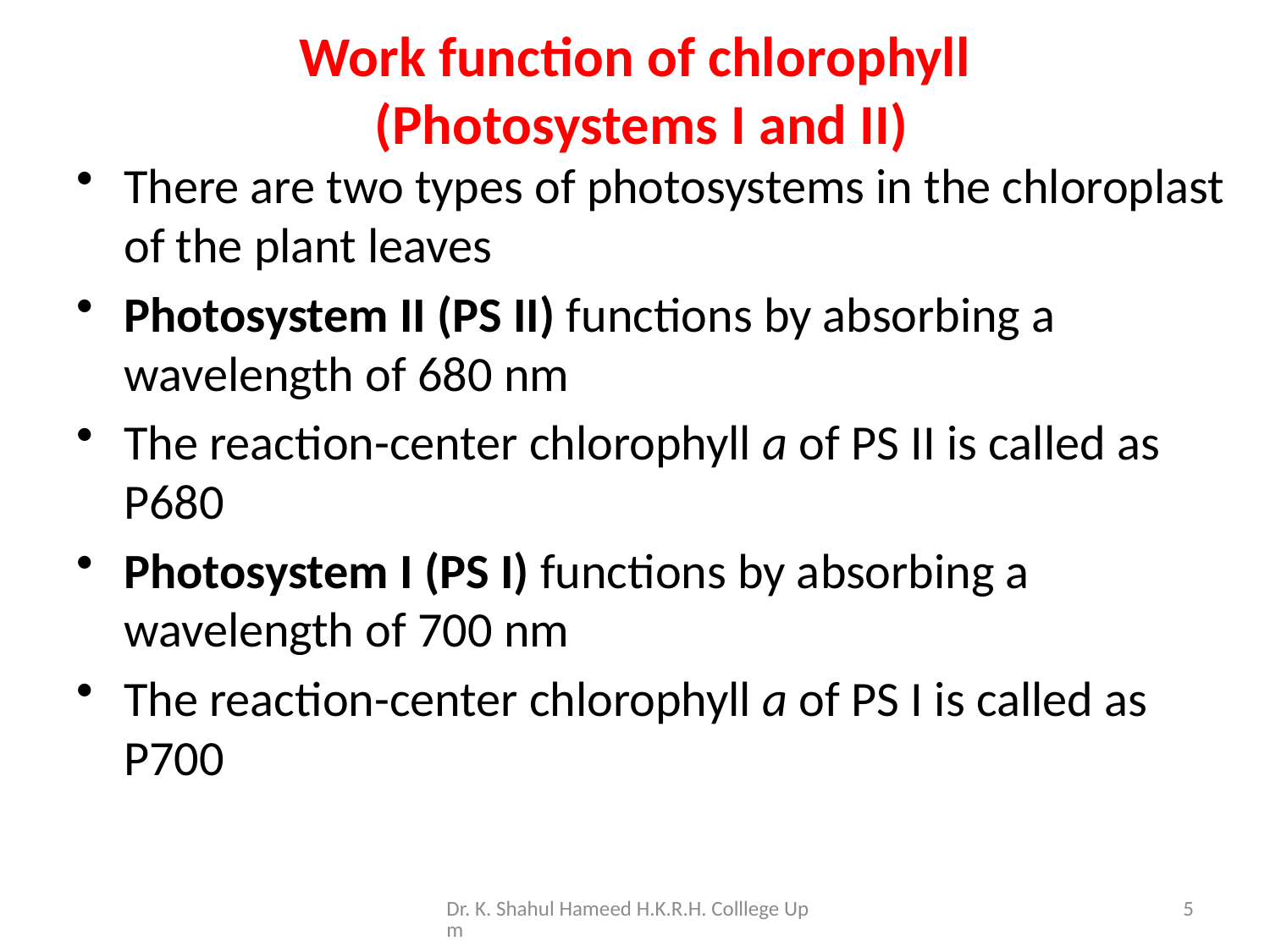

# Work function of chlorophyll (Photosystems I and II)
There are two types of photosystems in the chloroplast of the plant leaves
Photosystem II (PS II) functions by absorbing a wavelength of 680 nm
The reaction-center chlorophyll a of PS II is called as P680
Photosystem I (PS I) functions by absorbing a wavelength of 700 nm
The reaction-center chlorophyll a of PS I is called as P700

Dr. K. Shahul Hameed H.K.R.H. Colllege Upm
5